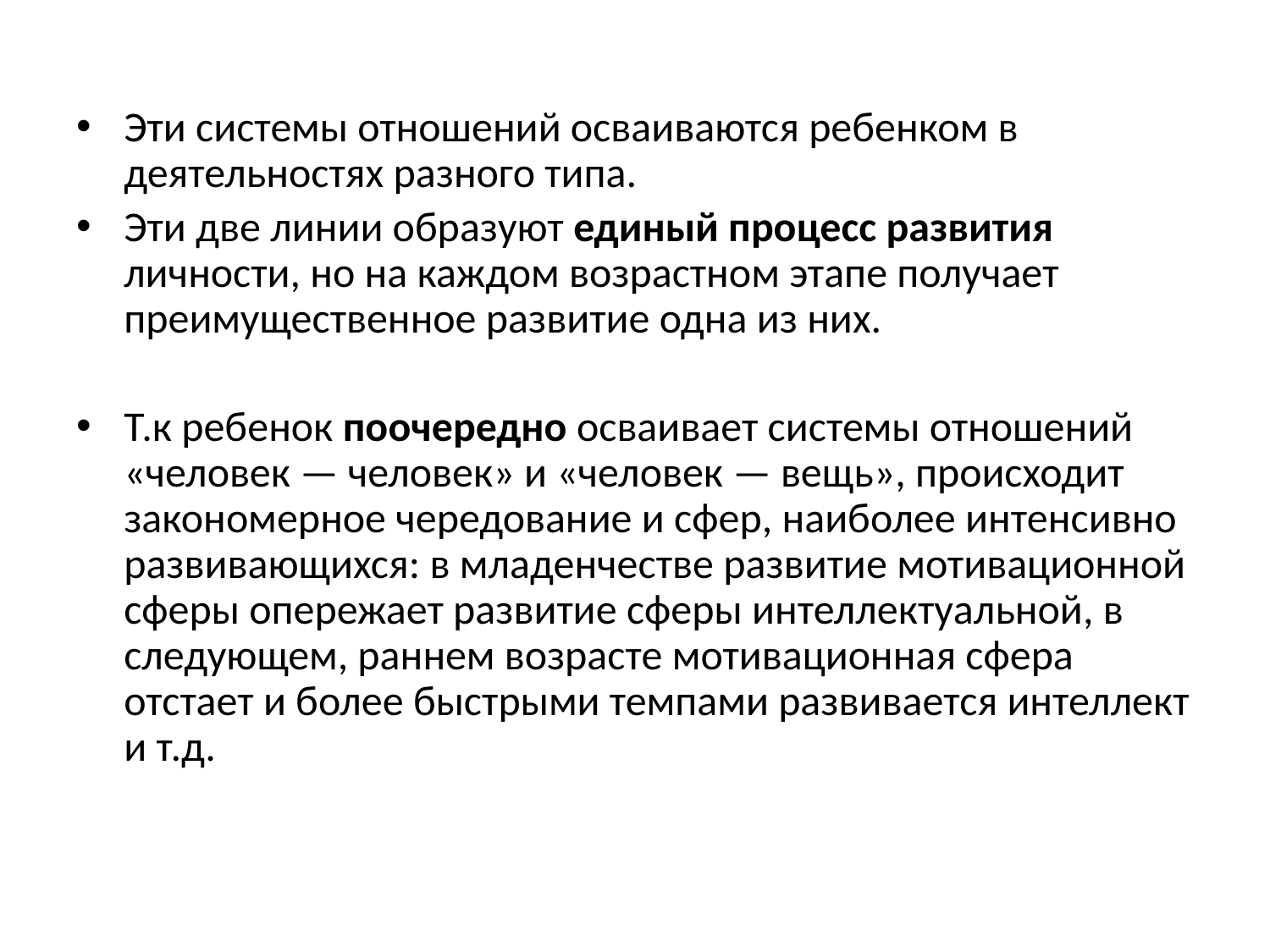

Эти системы отношений осваиваются ребенком в деятельностях разного типа.
Эти две линии образуют единый процесс развития личности, но на каждом возрастном этапе получает преимущественное развитие одна из них.

Т.к ребенок поочередно осваивает системы отношений «человек — человек» и «человек — вещь», происходит закономерное чередование и сфер, наиболее интенсивно развивающихся: в младенчестве развитие мотивационной сферы опережает развитие сферы интеллектуальной, в следующем, раннем возрасте мотивационная сфера отстает и более быстрыми темпами развивается интеллект и т.д.